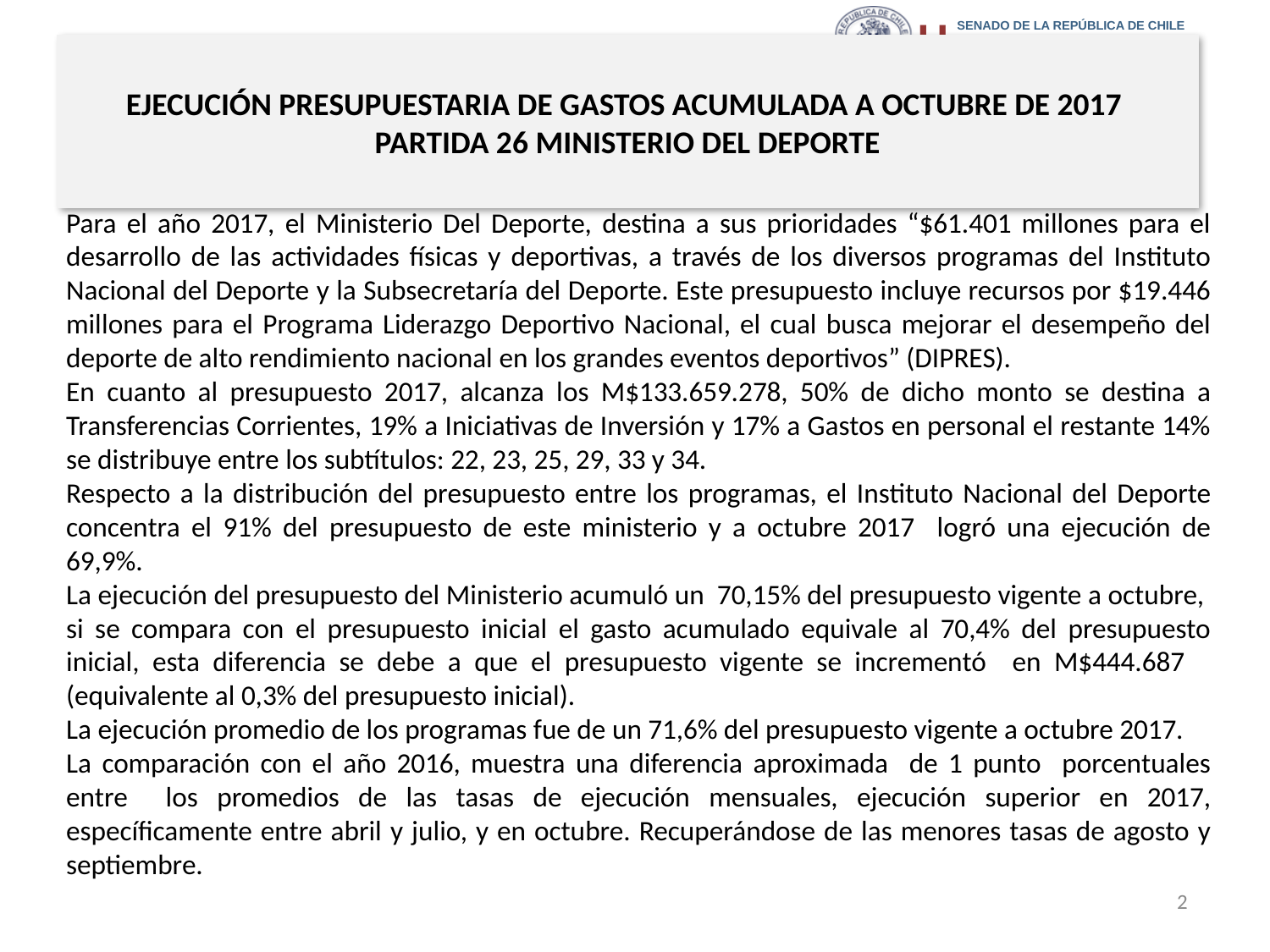

# EJECUCIÓN PRESUPUESTARIA DE GASTOS ACUMULADA A OCTUBRE DE 2017 PARTIDA 26 MINISTERIO DEL DEPORTE

Para el año 2017, el Ministerio Del Deporte, destina a sus prioridades “$61.401 millones para el desarrollo de las actividades físicas y deportivas, a través de los diversos programas del Instituto Nacional del Deporte y la Subsecretaría del Deporte. Este presupuesto incluye recursos por $19.446 millones para el Programa Liderazgo Deportivo Nacional, el cual busca mejorar el desempeño del deporte de alto rendimiento nacional en los grandes eventos deportivos” (DIPRES).
En cuanto al presupuesto 2017, alcanza los M$133.659.278, 50% de dicho monto se destina a Transferencias Corrientes, 19% a Iniciativas de Inversión y 17% a Gastos en personal el restante 14% se distribuye entre los subtítulos: 22, 23, 25, 29, 33 y 34.
Respecto a la distribución del presupuesto entre los programas, el Instituto Nacional del Deporte concentra el 91% del presupuesto de este ministerio y a octubre 2017  logró una ejecución de 69,9%.
La ejecución del presupuesto del Ministerio acumuló un  70,15% del presupuesto vigente a octubre,  si se compara con el presupuesto inicial el gasto acumulado equivale al 70,4% del presupuesto inicial, esta diferencia se debe a que el presupuesto vigente se incrementó  en M$444.687   (equivalente al 0,3% del presupuesto inicial).
La ejecución promedio de los programas fue de un 71,6% del presupuesto vigente a octubre 2017.
La comparación con el año 2016, muestra una diferencia aproximada  de 1 punto  porcentuales entre  los promedios de las tasas de ejecución mensuales, ejecución superior en 2017, específicamente entre abril y julio, y en octubre. Recuperándose de las menores tasas de agosto y septiembre.
2